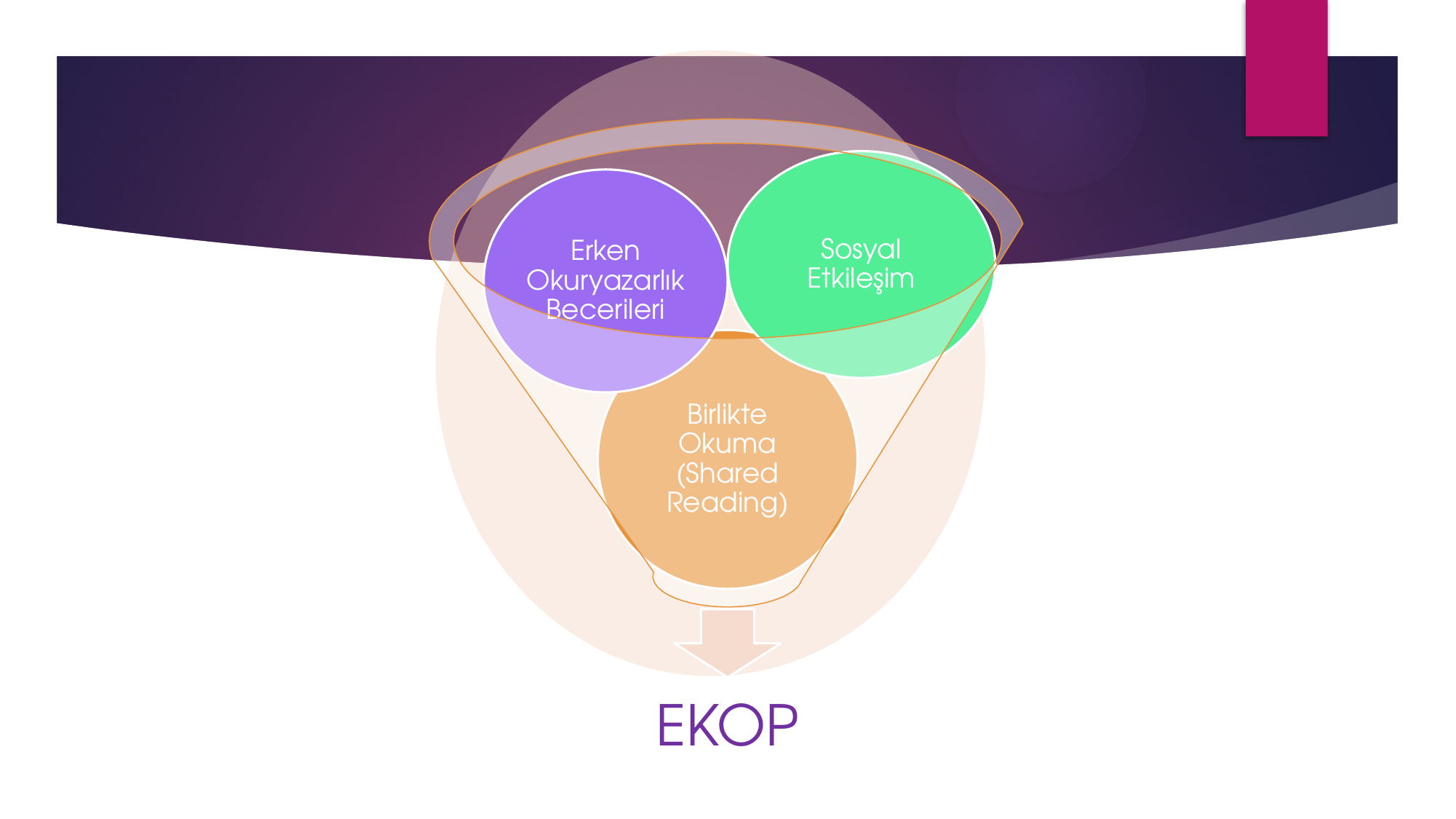

#
EKOP
Birlikte Okuma (Shared Reading)
Sosyal Etkileşim
Erken Okuryazarlık Becerileri